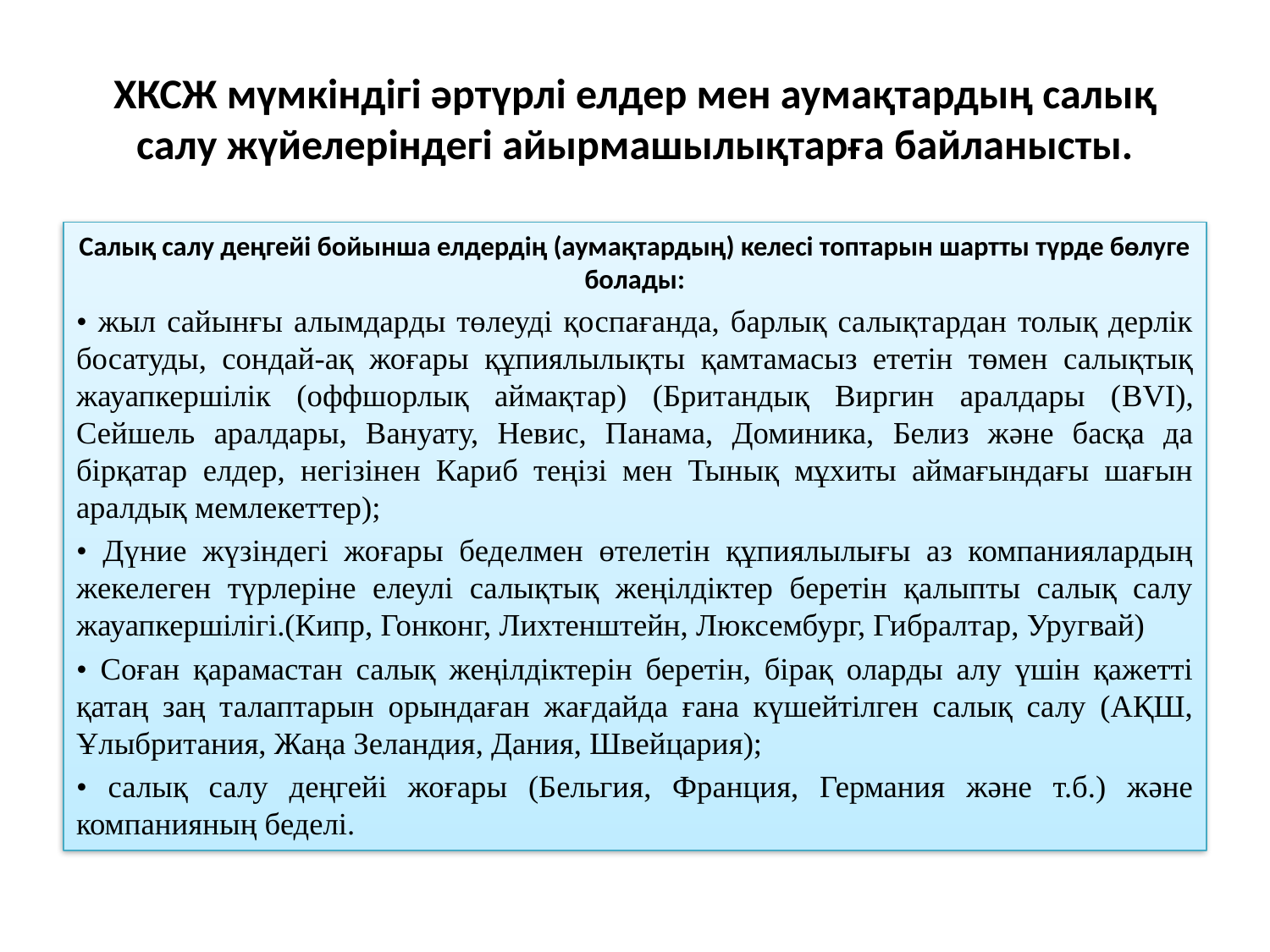

# ХКСЖ мүмкіндігі әртүрлі елдер мен аумақтардың салық салу жүйелеріндегі айырмашылықтарға байланысты.
Салық салу деңгейі бойынша елдердің (аумақтардың) келесі топтарын шартты түрде бөлуге болады:
• жыл сайынғы алымдарды төлеуді қоспағанда, барлық салықтардан толық дерлік босатуды, сондай-ақ жоғары құпиялылықты қамтамасыз ететін төмен салықтық жауапкершілік (оффшорлық аймақтар) (Британдық Виргин аралдары (BVI), Сейшель аралдары, Вануату, Невис, Панама, Доминика, Белиз және басқа да бірқатар елдер, негізінен Кариб теңізі мен Тынық мұхиты аймағындағы шағын аралдық мемлекеттер);
• Дүние жүзіндегі жоғары беделмен өтелетін құпиялылығы аз компаниялардың жекелеген түрлеріне елеулі салықтық жеңілдіктер беретін қалыпты салық салу жауапкершілігі.(Кипр, Гонконг, Лихтенштейн, Люксембург, Гибралтар, Уругвай)
• Соған қарамастан салық жеңілдіктерін беретін, бірақ оларды алу үшін қажетті қатаң заң талаптарын орындаған жағдайда ғана күшейтілген салық салу (АҚШ, Ұлыбритания, Жаңа Зеландия, Дания, Швейцария);
• салық салу деңгейі жоғары (Бельгия, Франция, Германия және т.б.) және компанияның беделі.